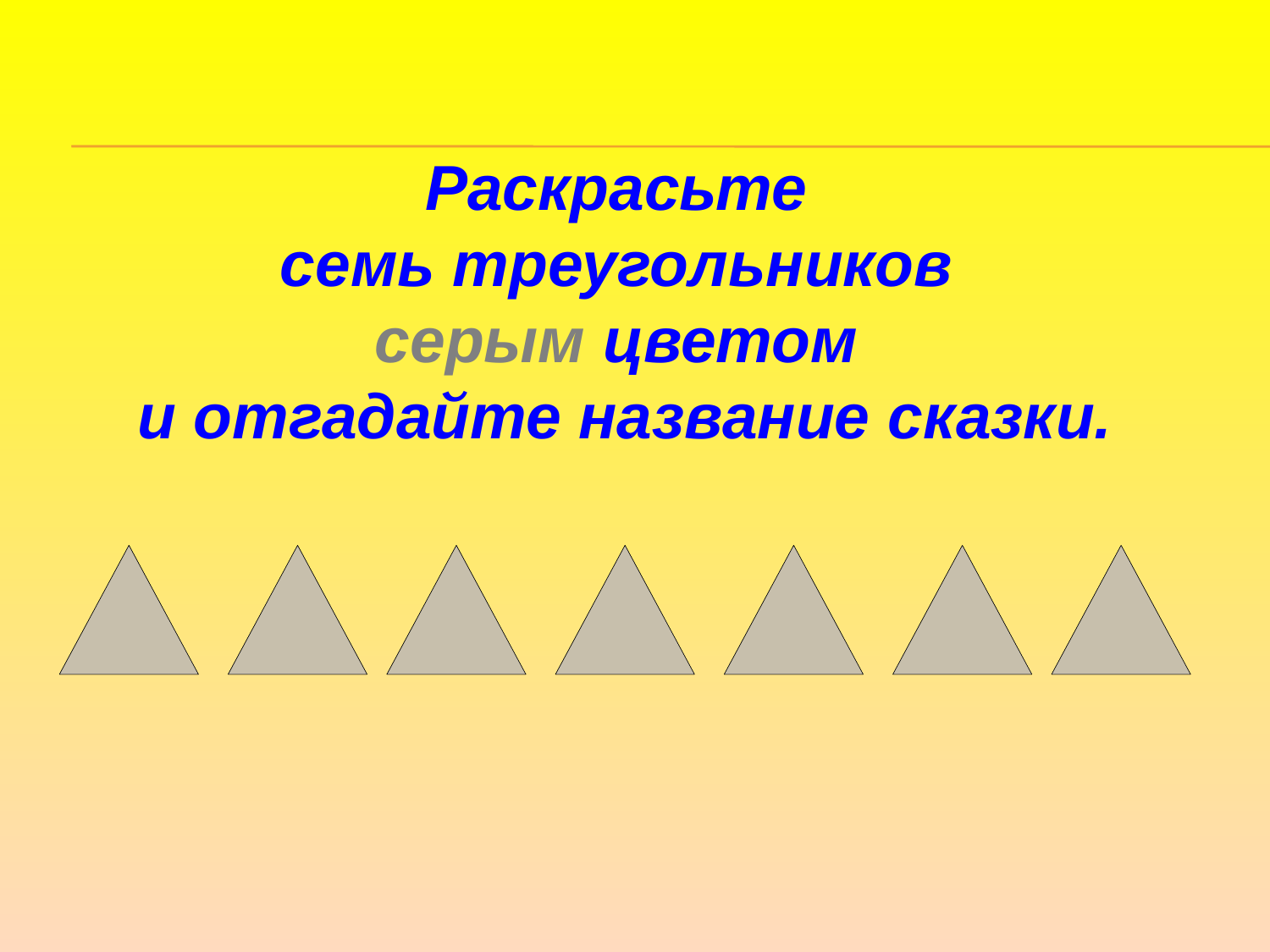

Раскрасьте
семь треугольников
серым цветом
и отгадайте название сказки.